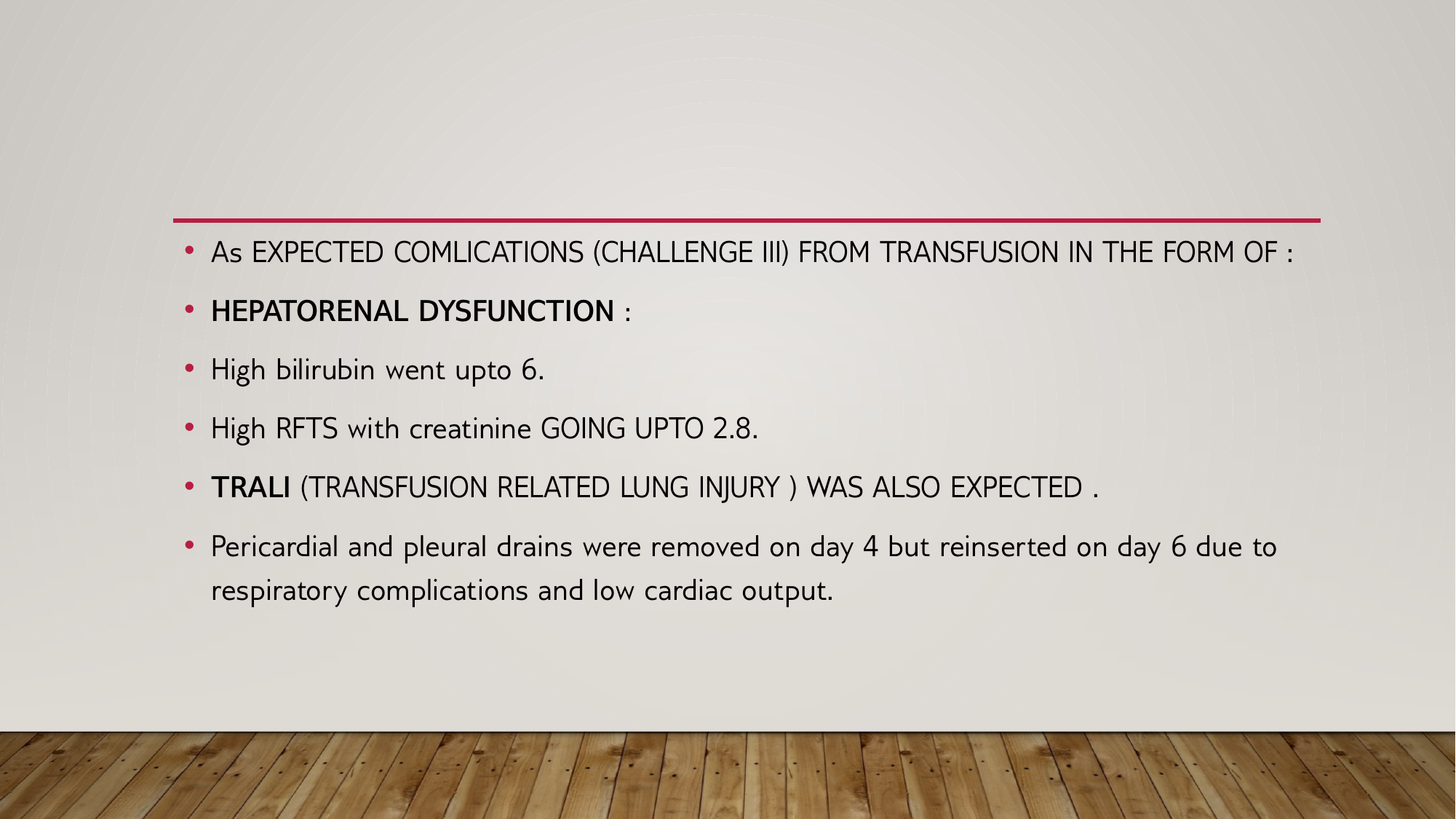

#

As EXPECTED COMLICATIONS (CHALLENGE III) FROM TRANSFUSION IN THE FORM OF :
HEPATORENAL DYSFUNCTION :
High bilirubin went upto 6.
High RFTS with creatinine GOING UPTO 2.8.
TRALI (TRANSFUSION RELATED LUNG INJURY ) WAS ALSO EXPECTED .
Pericardial and pleural drains were removed on day 4 but reinserted on day 6 due to respiratory complications and low cardiac output.